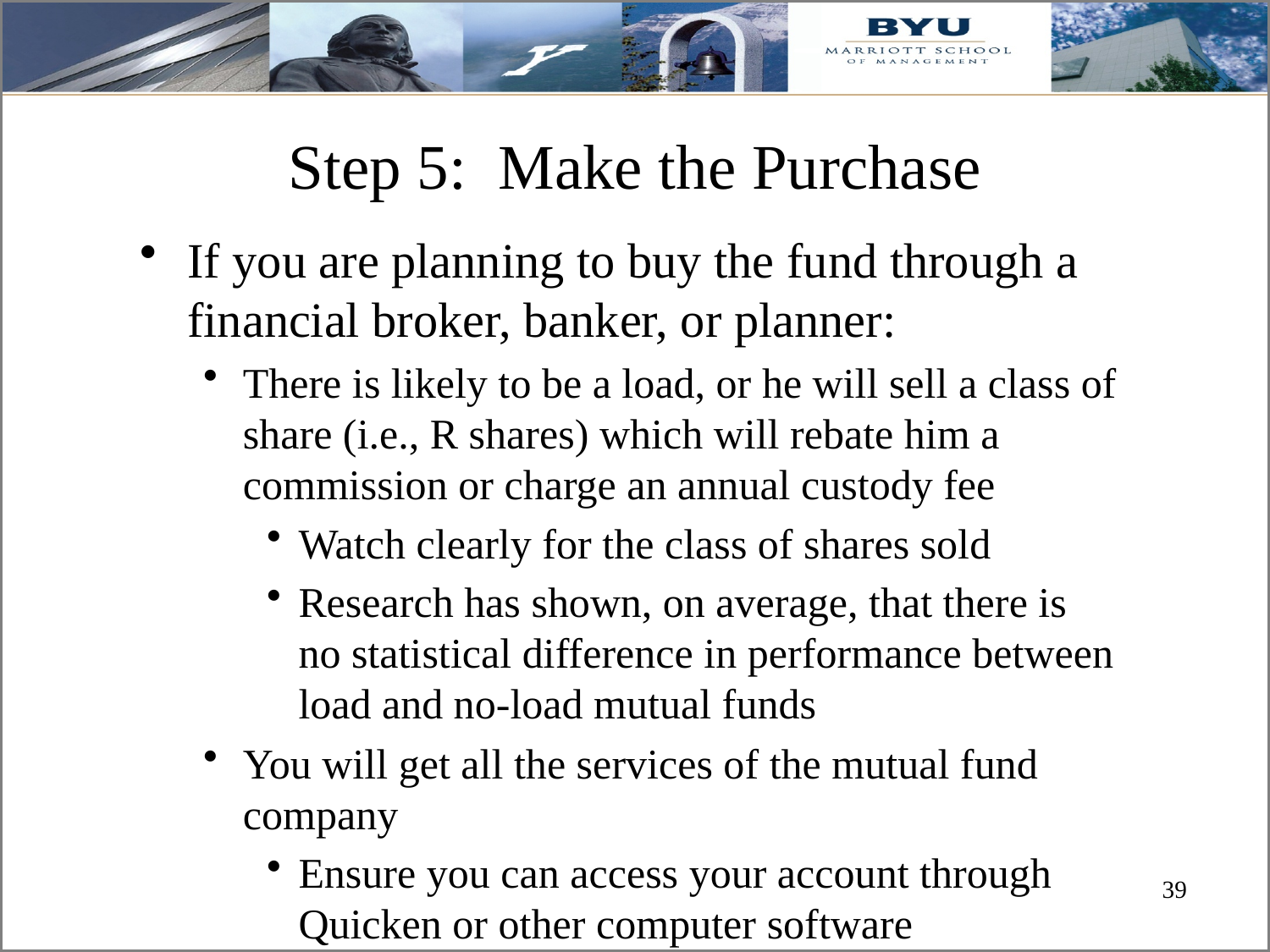

# Step 5:  Make the Purchase
If you are planning to buy the fund through a financial broker, banker, or planner:
There is likely to be a load, or he will sell a class of share (i.e., R shares) which will rebate him a commission or charge an annual custody fee
Watch clearly for the class of shares sold
Research has shown, on average, that there is no statistical difference in performance between load and no-load mutual funds
You will get all the services of the mutual fund company
Ensure you can access your account through Quicken or other computer software